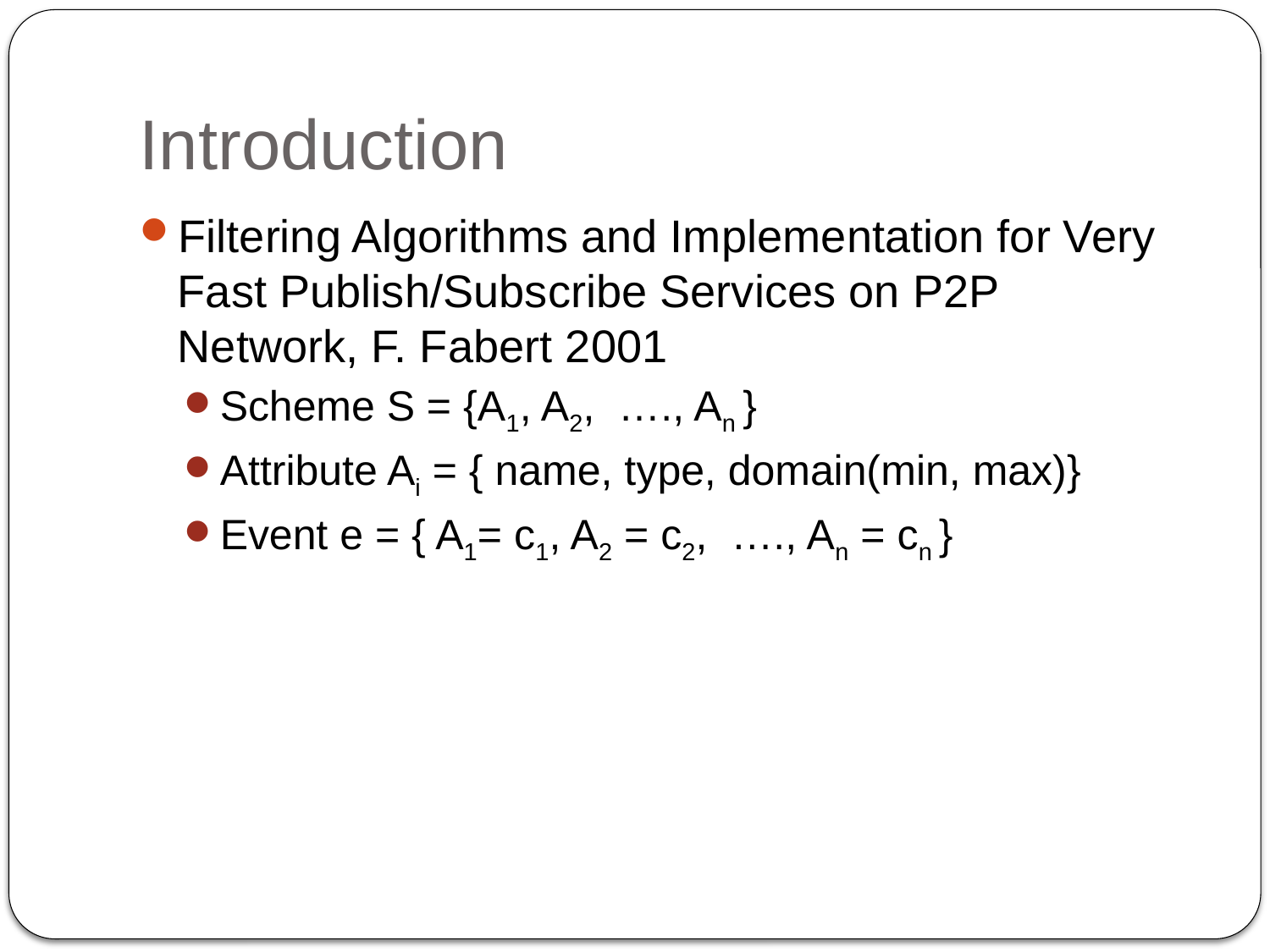

# Introduction
Filtering Algorithms and Implementation for Very Fast Publish/Subscribe Services on P2P Network, F. Fabert 2001
Scheme S = {A1, A2,  …., An }
Attribute Ai = { name, type, domain(min, max)}
Event e = { A1= c1, A2 = c2,  …., An = cn }